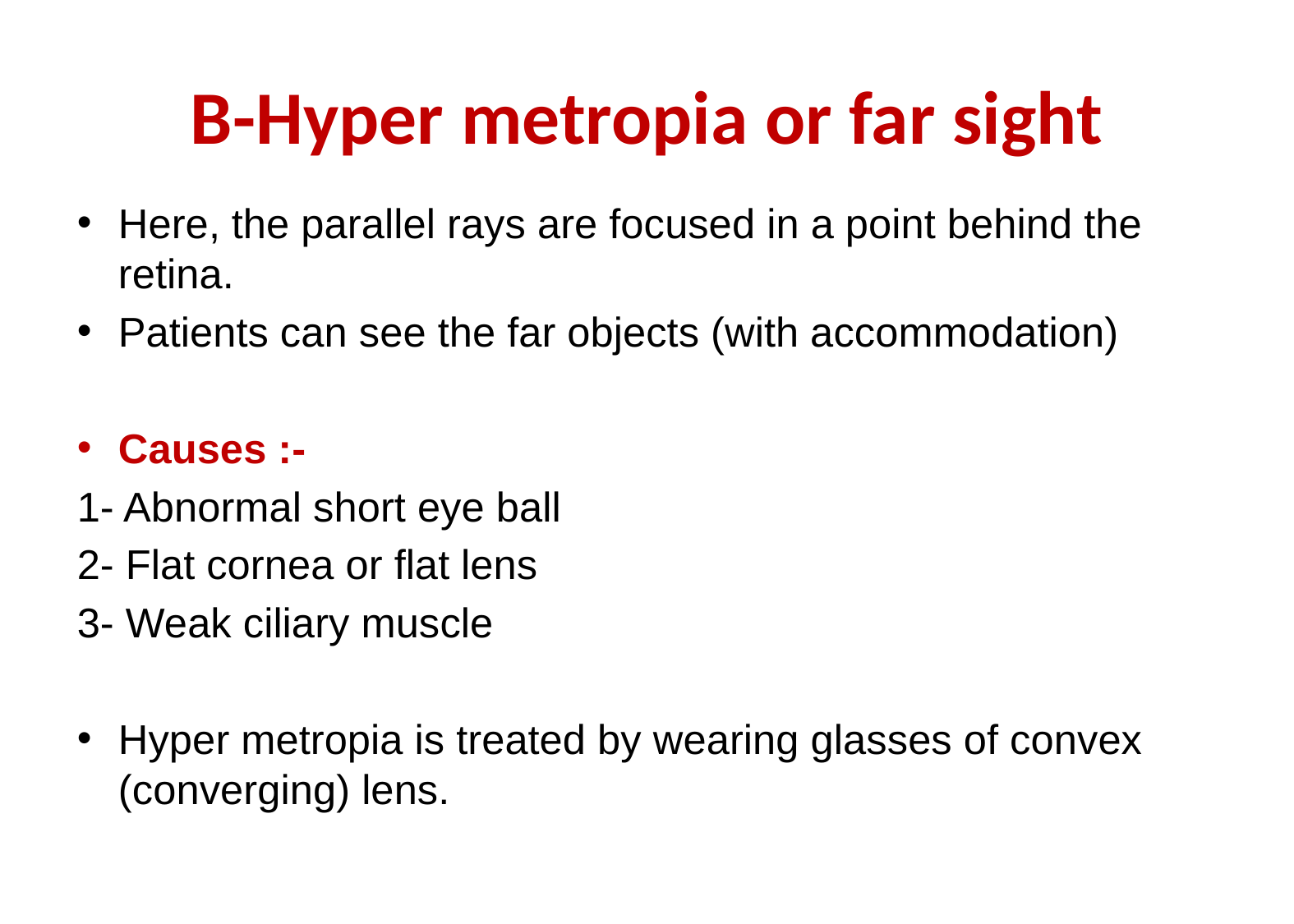

# B-Hyper metropia or far sight
Here, the parallel rays are focused in a point behind the retina.
Patients can see the far objects (with accommodation)

Causes :-
1- Abnormal short eye ball
2- Flat cornea or flat lens
3- Weak ciliary muscle

Hyper metropia is treated by wearing glasses of convex (converging) lens.